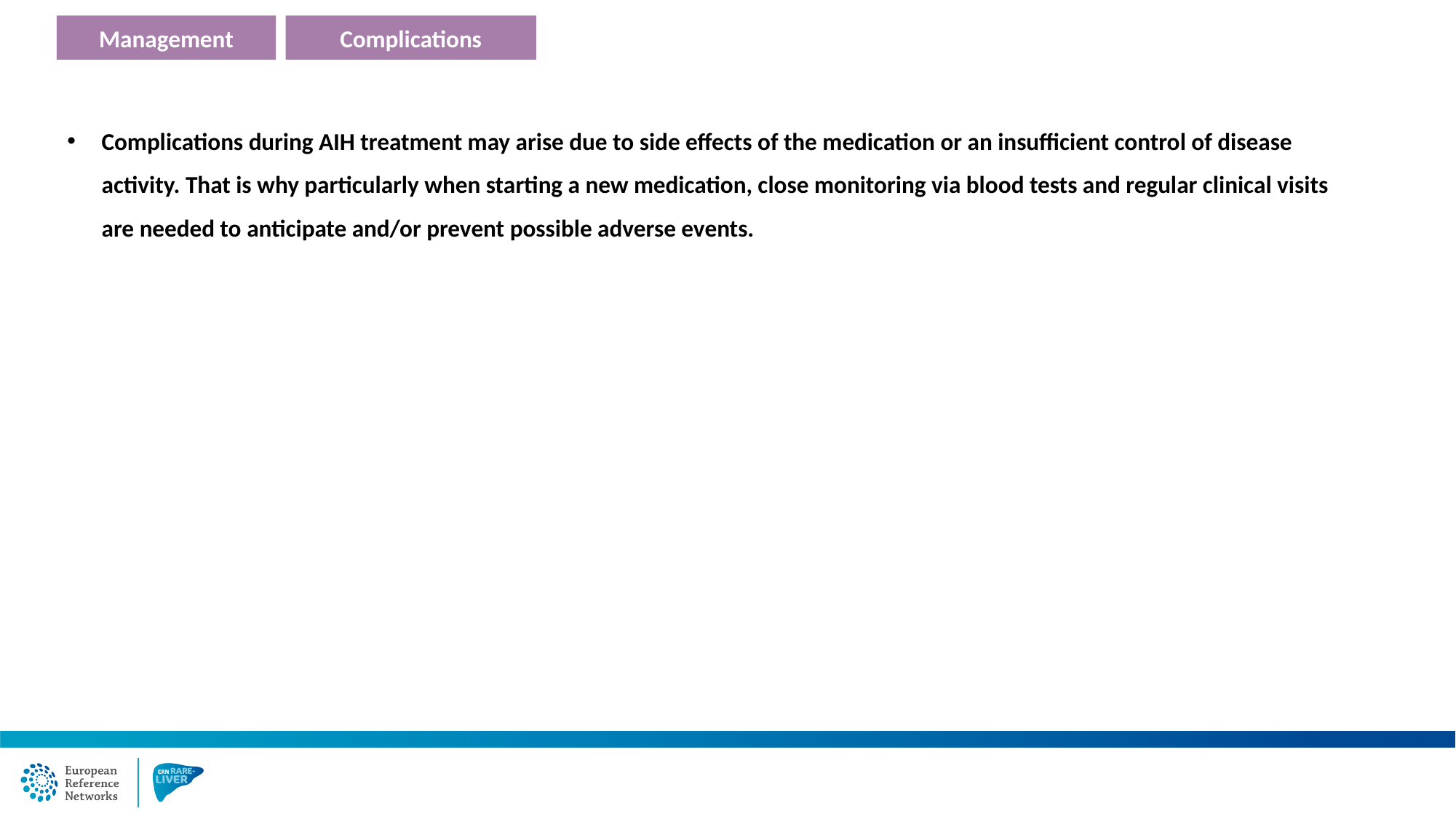

Management
Complications
Complications during AIH treatment may arise due to side effects of the medication or an insufficient control of disease activity. That is why particularly when starting a new medication, close monitoring via blood tests and regular clinical visits are needed to anticipate and/or prevent possible adverse events.